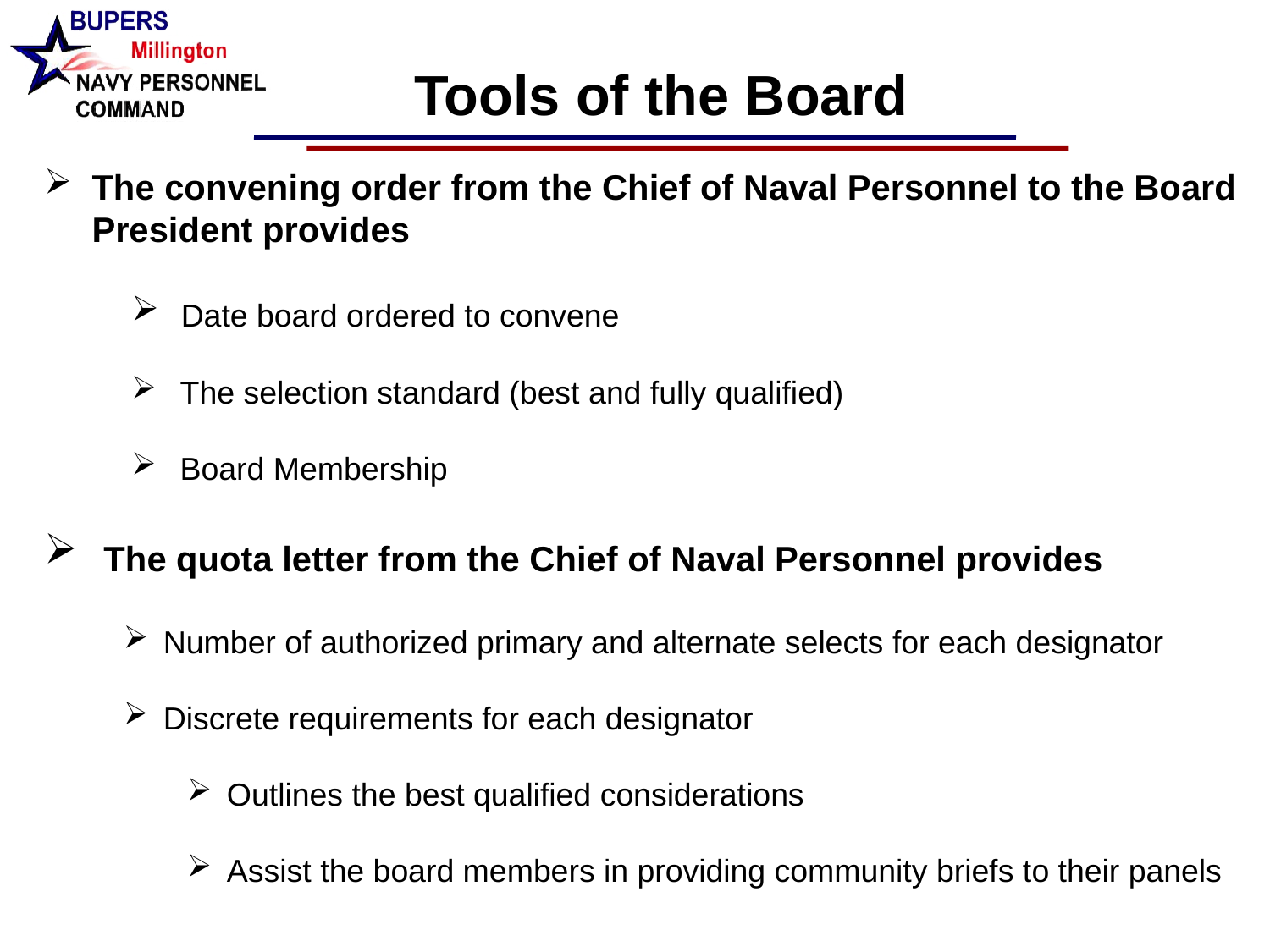

Tools of the Board
The convening order from the Chief of Naval Personnel to the Board President provides

 Date board ordered to convene

 The selection standard (best and fully qualified)

 Board Membership

 The quota letter from the Chief of Naval Personnel provides

Number of authorized primary and alternate selects for each designator

Discrete requirements for each designator

Outlines the best qualified considerations

Assist the board members in providing community briefs to their panels